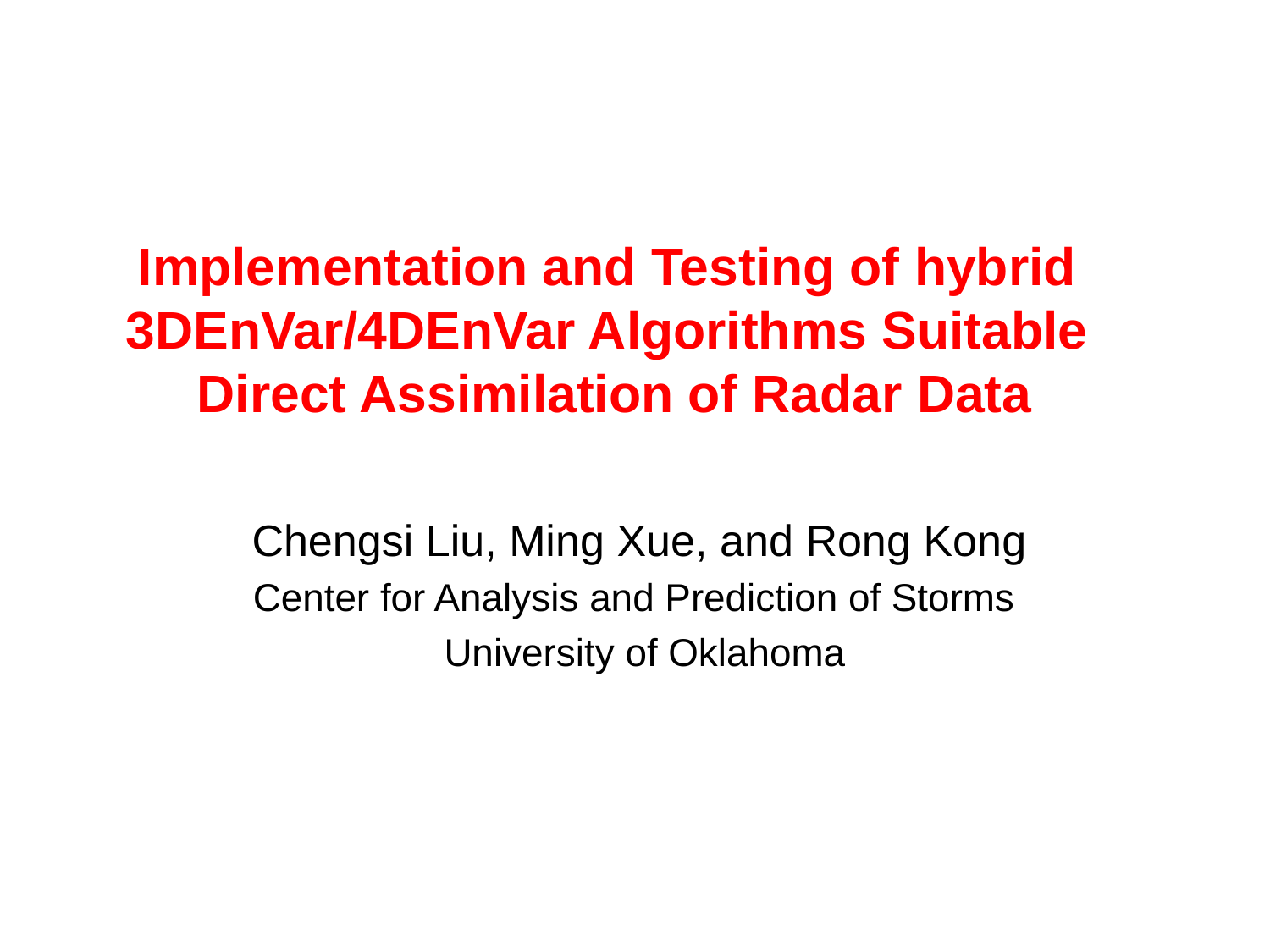

# Implementation and Testing of hybrid 3DEnVar/4DEnVar Algorithms Suitable Direct Assimilation of Radar Data
Chengsi Liu, Ming Xue, and Rong Kong
Center for Analysis and Prediction of Storms
 University of Oklahoma